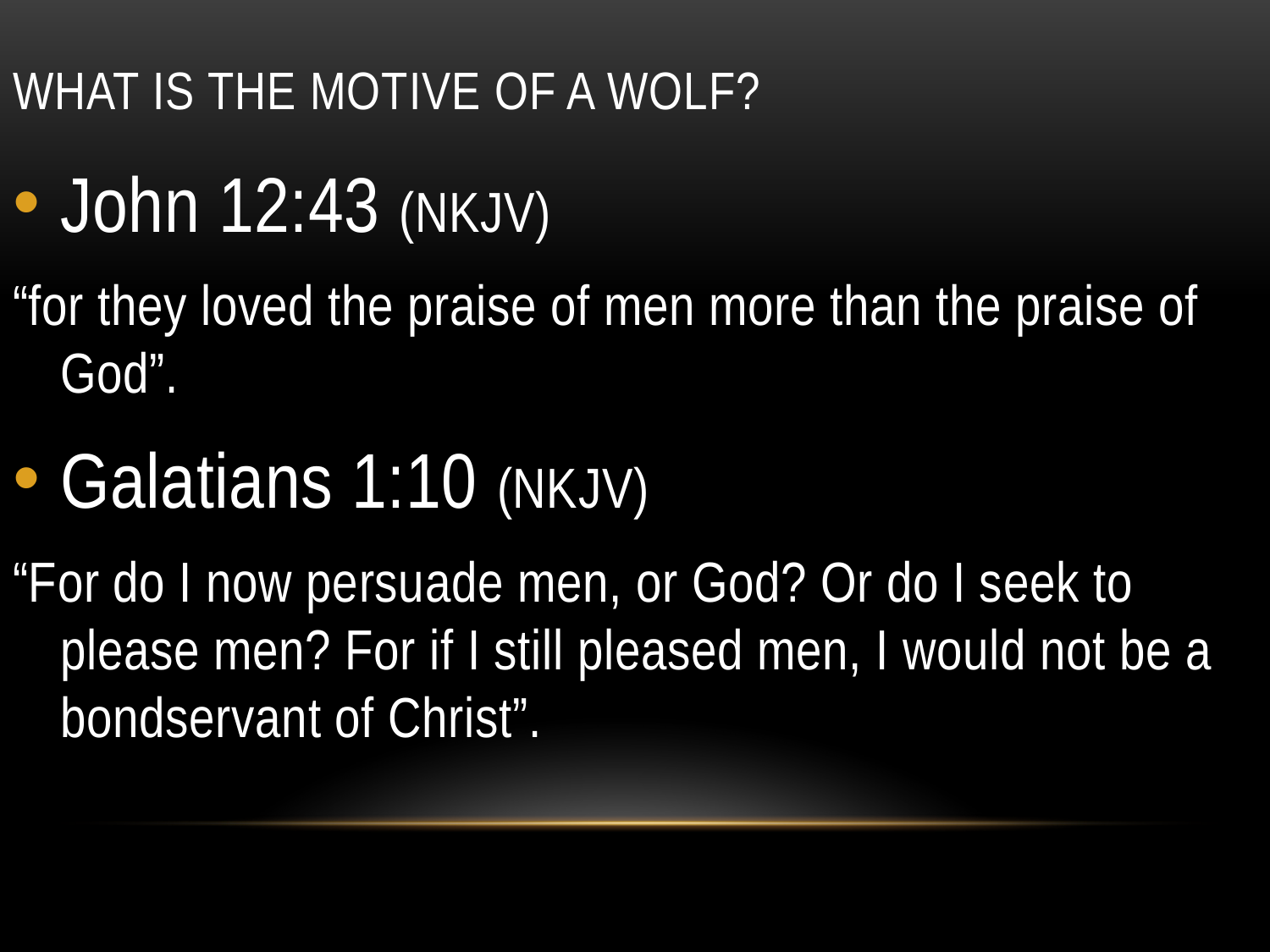

# What Is The Motive Of a Wolf?
John 12:43 (NKJV)
“for they loved the praise of men more than the praise of God”.
Galatians 1:10 (NKJV)
“For do I now persuade men, or God? Or do I seek to please men? For if I still pleased men, I would not be a bondservant of Christ”.